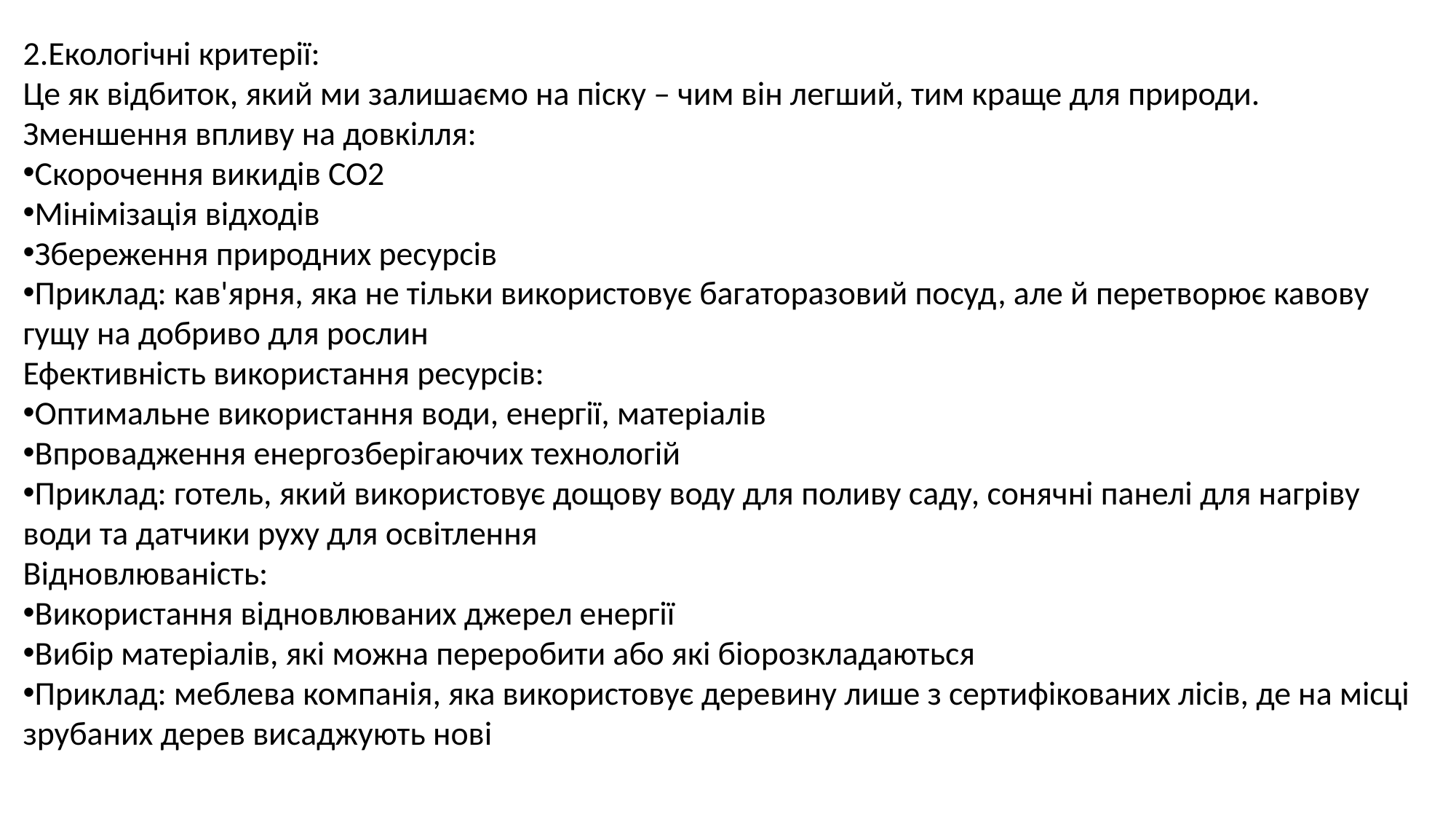

Екологічні критерії:
Це як відбиток, який ми залишаємо на піску – чим він легший, тим краще для природи.
Зменшення впливу на довкілля:
Скорочення викидів CO2
Мінімізація відходів
Збереження природних ресурсів
Приклад: кав'ярня, яка не тільки використовує багаторазовий посуд, але й перетворює кавову гущу на добриво для рослин
Ефективність використання ресурсів:
Оптимальне використання води, енергії, матеріалів
Впровадження енергозберігаючих технологій
Приклад: готель, який використовує дощову воду для поливу саду, сонячні панелі для нагріву води та датчики руху для освітлення
Відновлюваність:
Використання відновлюваних джерел енергії
Вибір матеріалів, які можна переробити або які біорозкладаються
Приклад: меблева компанія, яка використовує деревину лише з сертифікованих лісів, де на місці зрубаних дерев висаджують нові